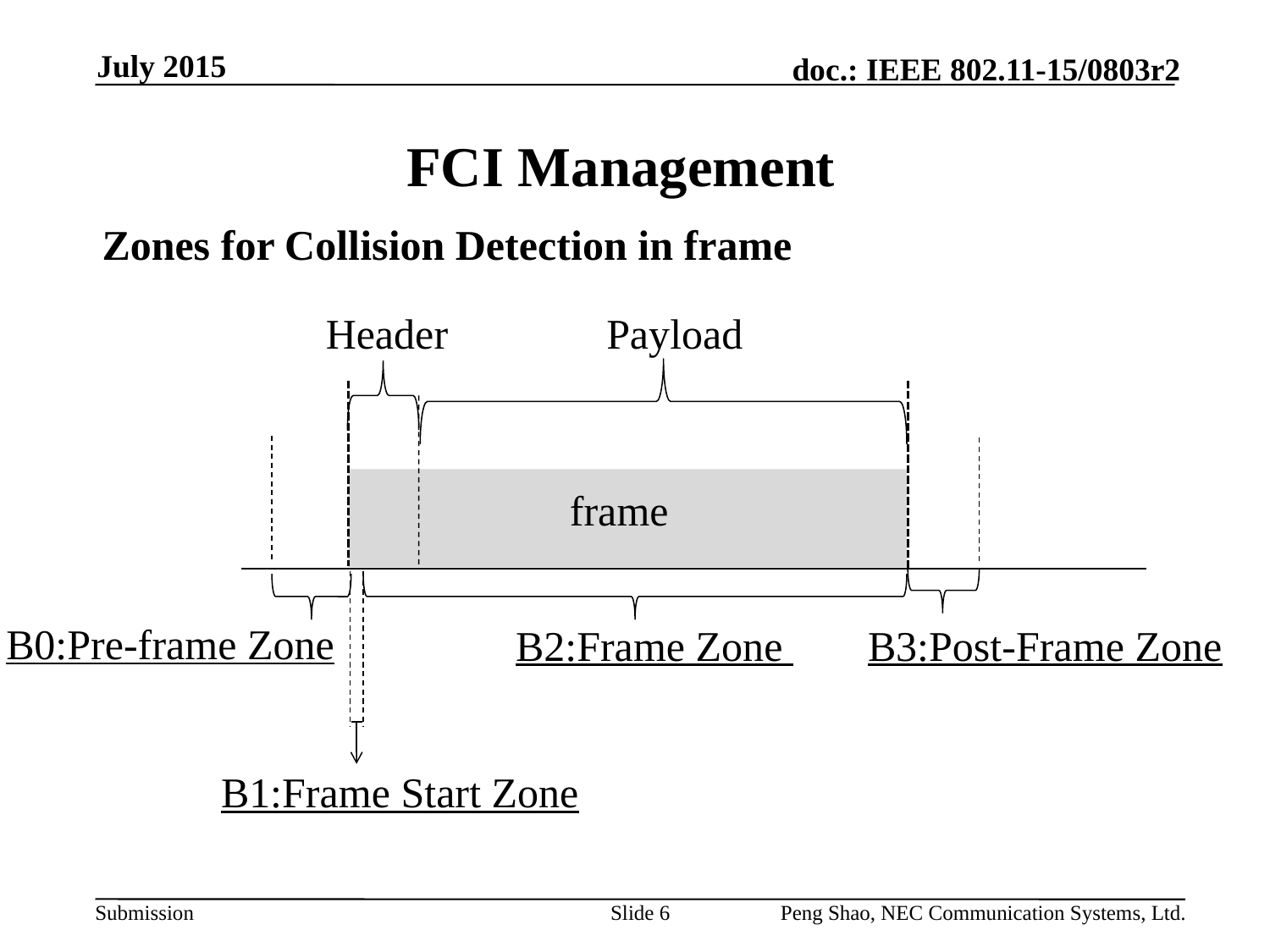

July 2015
# FCI Management

Zones for Collision Detection in frame
Header
Payload

frame

B0:Pre-frame Zone
B3:Post-Frame Zone
B2:Frame Zone
B1:Frame Start Zone
Slide 6
Peng Shao, NEC Communication Systems, Ltd.